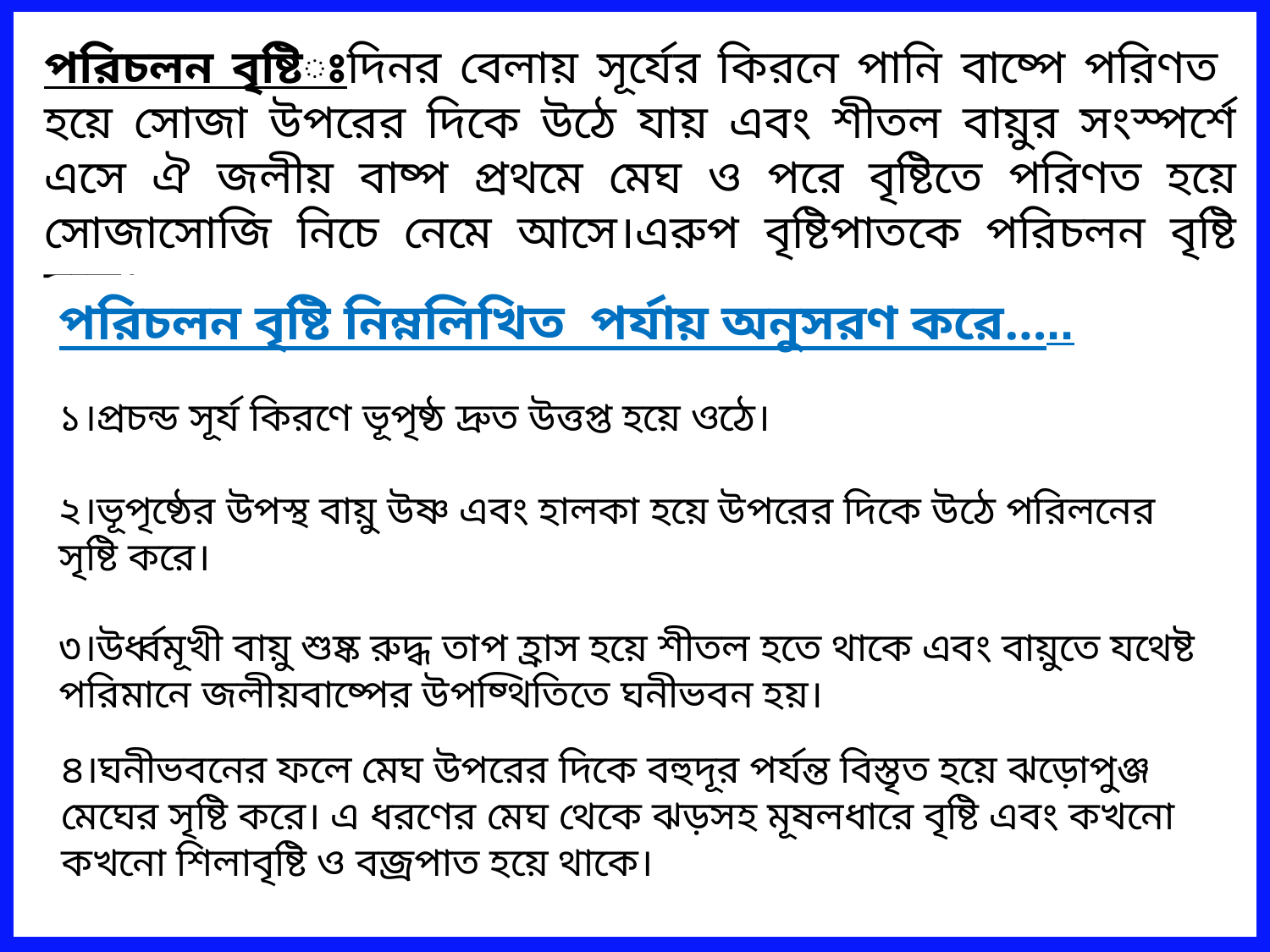

পরিচলন বৃষ্টিঃদিনর বেলায় সূর্যের কিরনে পানি বাষ্পে পরিণত  হয়ে সোজা উপরের দিকে উঠে যায় এবং শীতল বায়ুর সংস্পর্শে এসে ঐ জলীয় বাষ্প প্রথমে মেঘ ও পরে বৃষ্টিতে পরিণত হয়ে সোজাসোজি নিচে নেমে আসে।এরুপ বৃষ্টিপাতকে পরিচলন বৃষ্টি বলে।
পরিচলন বৃষ্টি নিম্নলিখিত  পর্যায় অনুসরণ করে…..
১।প্রচন্ড সূর্য কিরণে ভূপৃষ্ঠ দ্রুত উত্তপ্ত হয়ে ওঠে।
২।ভূপৃষ্ঠের উপস্থ বায়ু উষ্ণ এবং হালকা হয়ে উপরের দিকে উঠে পরিলনের সৃষ্টি করে।
৩।উর্ধ্বমূখী বায়ু শুষ্ক রুদ্ধ তাপ হ্রাস হয়ে শীতল হতে থাকে এবং বায়ুতে যথেষ্ট পরিমানে জলীয়বাষ্পের উপষ্থিতিতে ঘনীভবন হয়।
৪।ঘনীভবনের ফলে মেঘ উপরের দিকে বহুদূর পর্যন্ত বিস্তৃত হয়ে ঝড়োপুঞ্জ মেঘের সৃষ্টি করে। এ ধরণের মেঘ থেকে ঝড়সহ মূষলধারে বৃষ্টি এবং কখনো কখনো শিলাবৃষ্টি ও বজ্রপাত হয়ে থাকে।